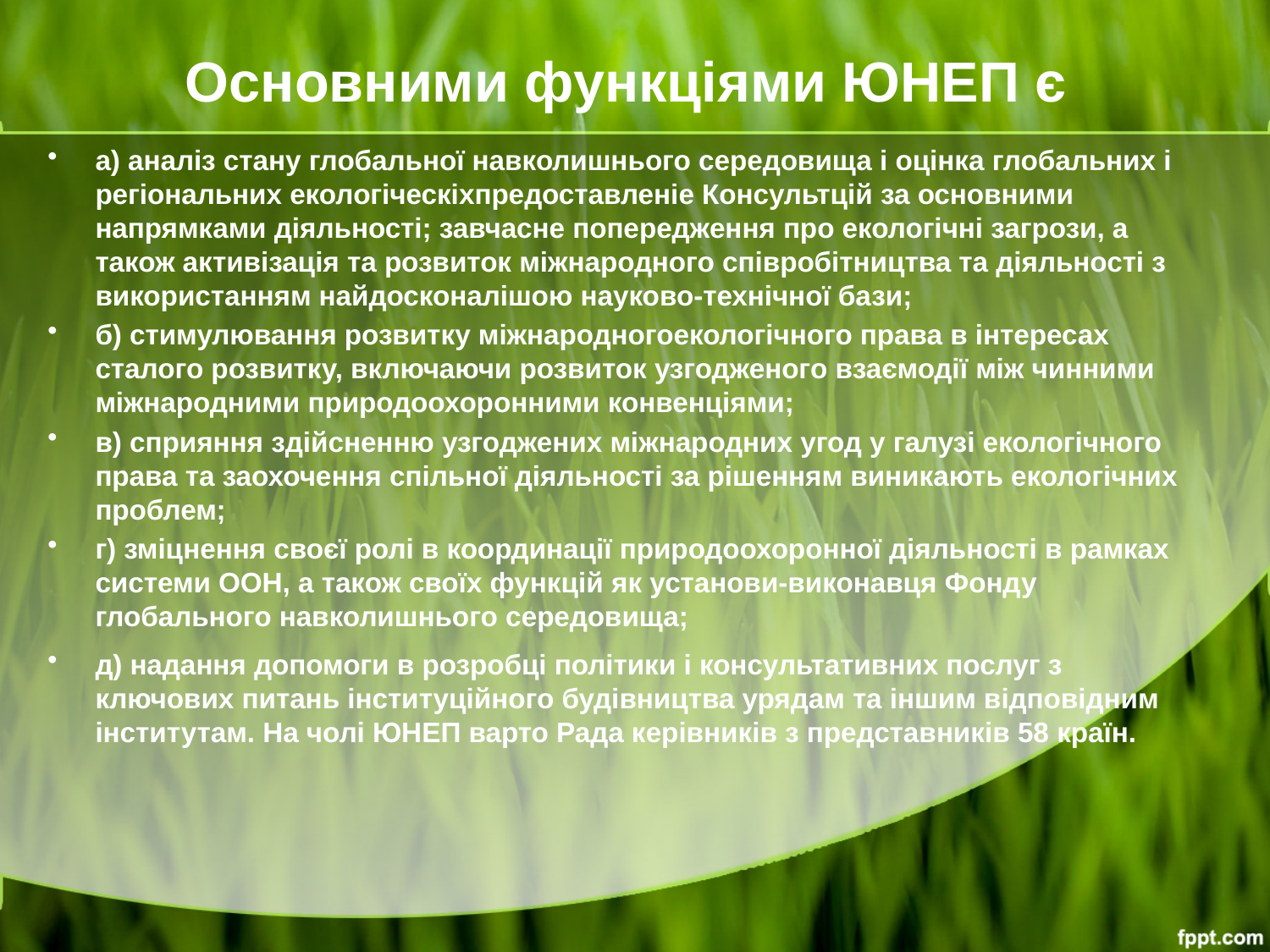

# Основними функціями ЮНЕП є
а) аналіз стану глобальної навколишнього середовища і оцінка глобальних і регіональних екологіческіхпредоставленіе Консультцій за основними напрямками діяльності; завчасне попередження про екологічні загрози, а також активізація та розвиток міжнародного співробітництва та діяльності з використанням найдосконалішою науково-технічної бази;
б) стимулювання розвитку міжнародногоекологічного права в інтересах сталого розвитку, включаючи розвиток узгодженого взаємодії між чинними міжнародними природоохоронними конвенціями;
в) сприяння здійсненню узгоджених міжнародних угод у галузі екологічного права та заохочення спільної діяльності за рішенням виникають екологічних проблем;
г) зміцнення своєї ролі в координації природоохоронної діяльності в рамках системи ООН, а також своїх функцій як установи-виконавця Фонду глобального навколишнього середовища;
д) надання допомоги в розробці політики і консультативних послуг з ключових питань інституційного будівництва урядам та іншим відповідним інститутам. На чолі ЮНЕП варто Рада керівників з представників 58 країн.